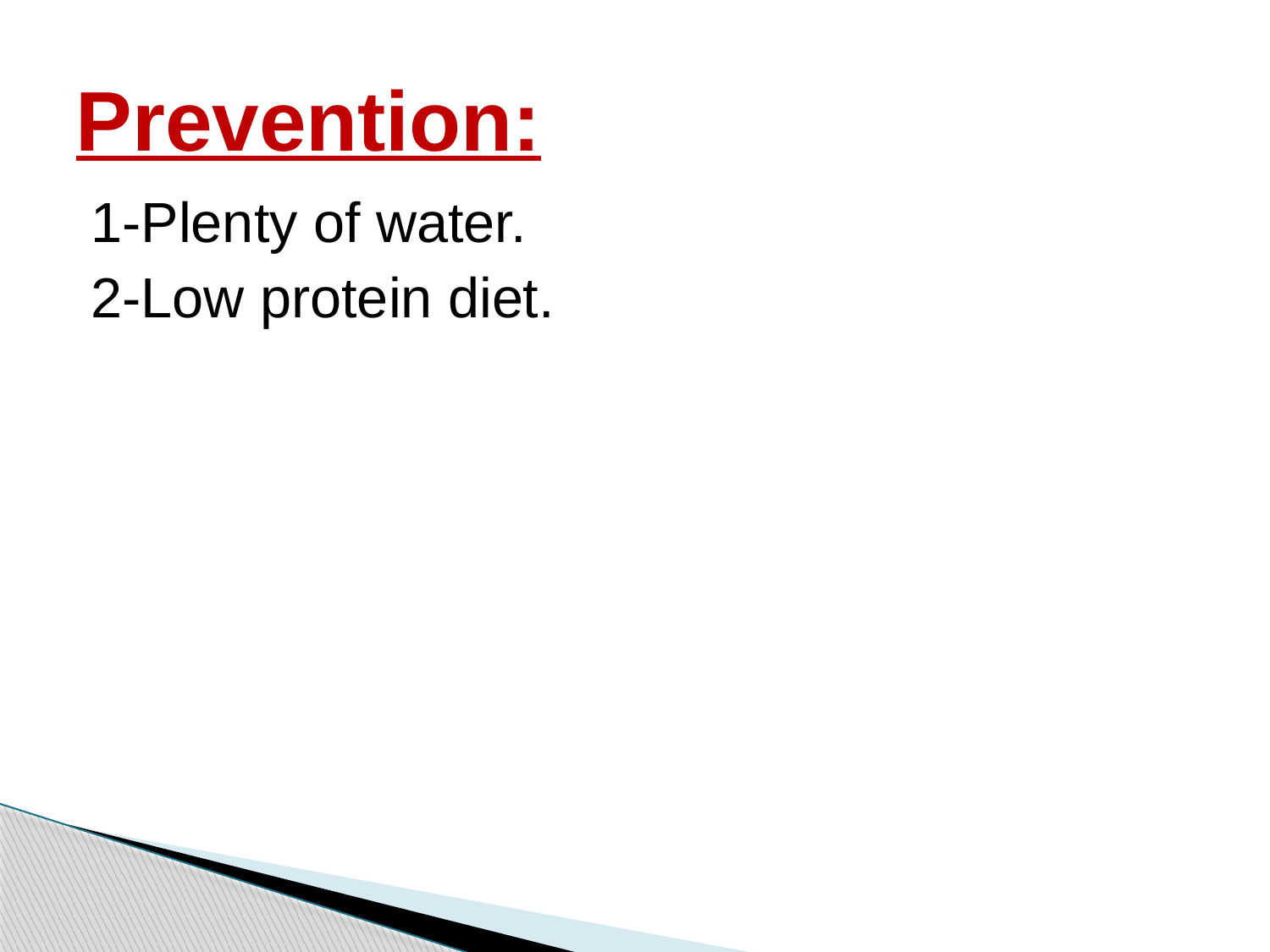

# Prevention:
1-Plenty of water.
2-Low protein diet.